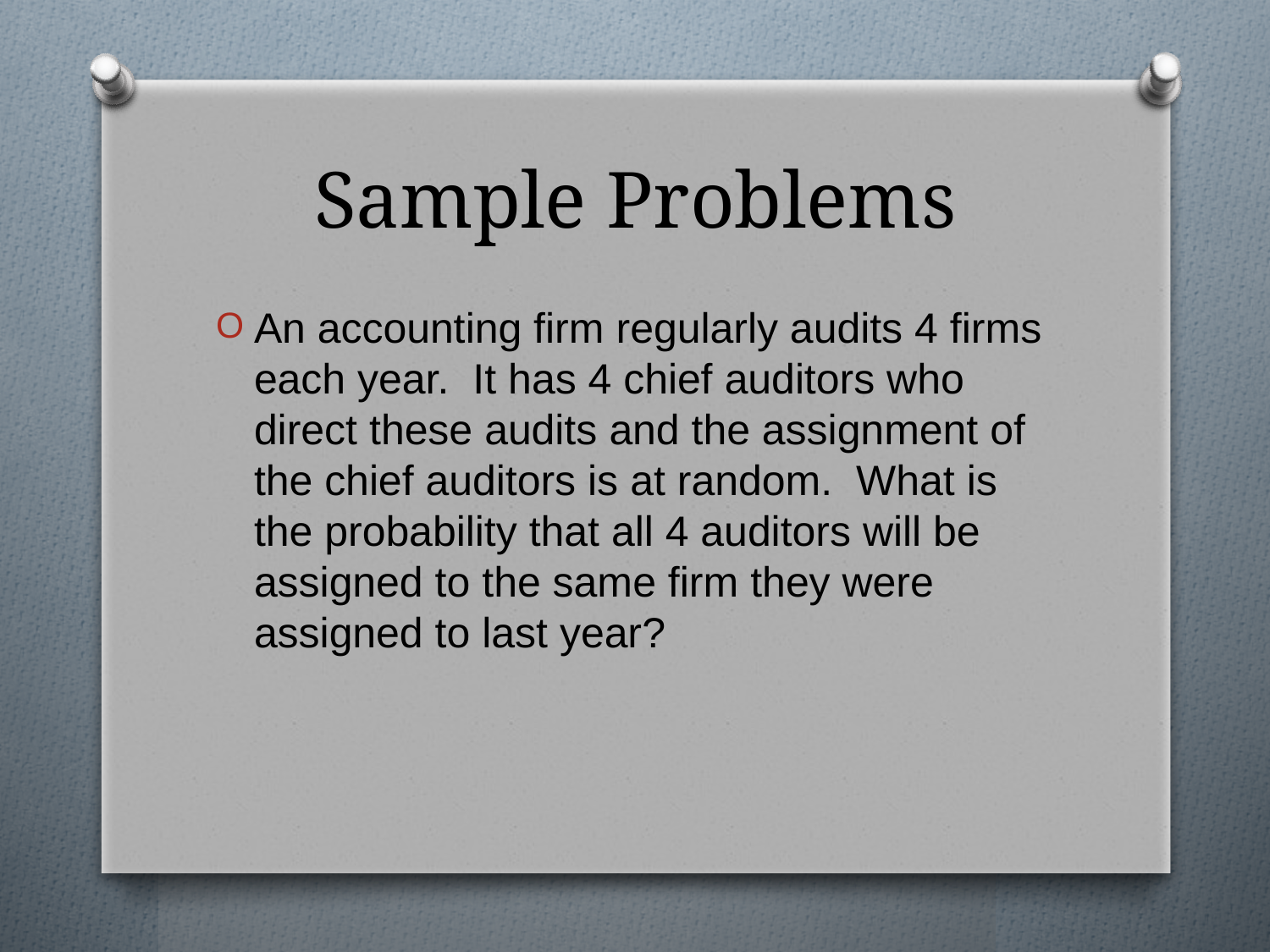

# Sample Problems
An accounting firm regularly audits 4 firms each year.  It has 4 chief auditors who direct these audits and the assignment of the chief auditors is at random.  What is the probability that all 4 auditors will be assigned to the same firm they were assigned to last year?